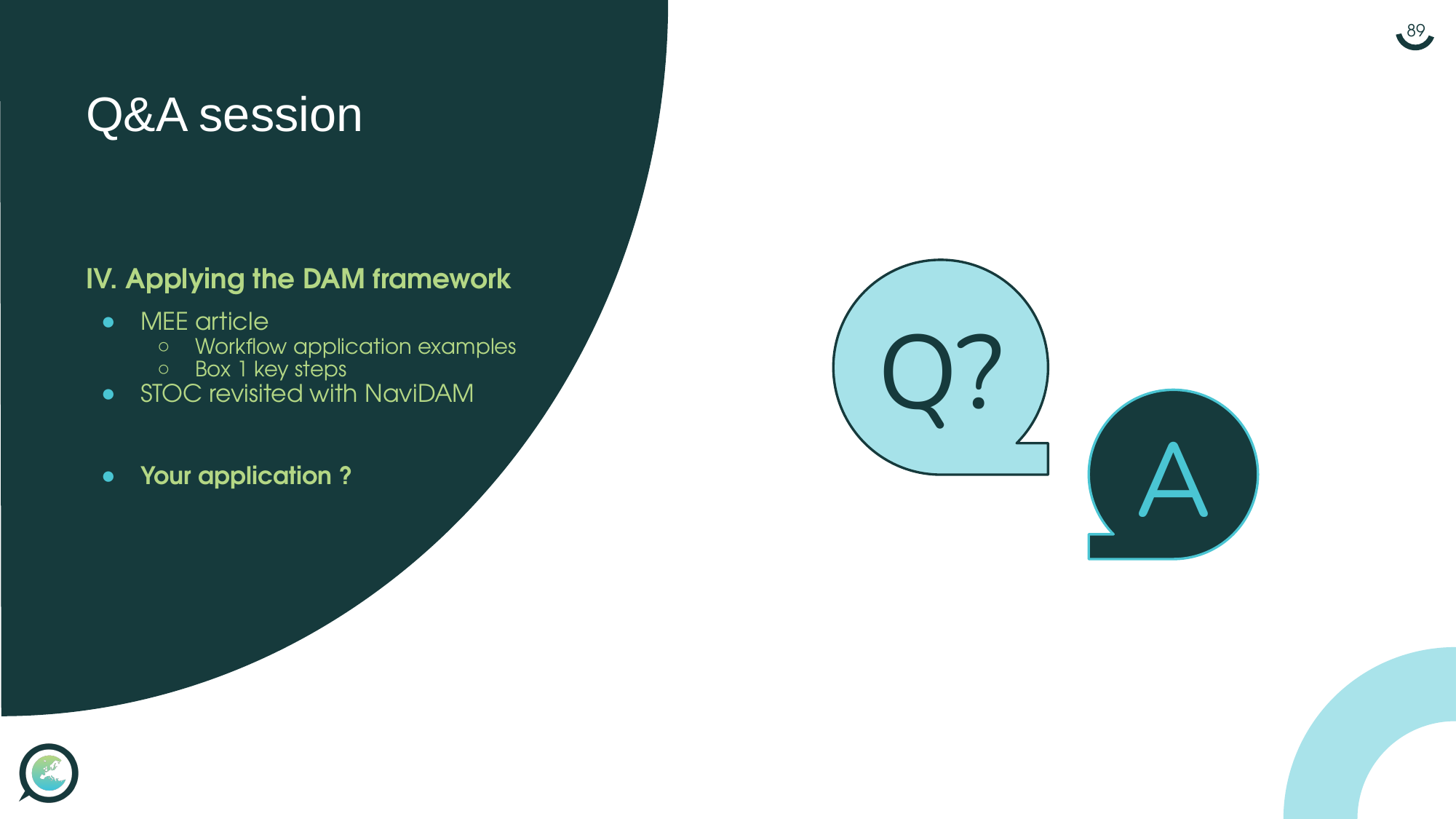

89
# Q&A session
IV. Applying the DAM framework
MEE article
Workflow application examples
Box 1 key steps
STOC revisited with NaviDAM

Your application ?
Q?
A